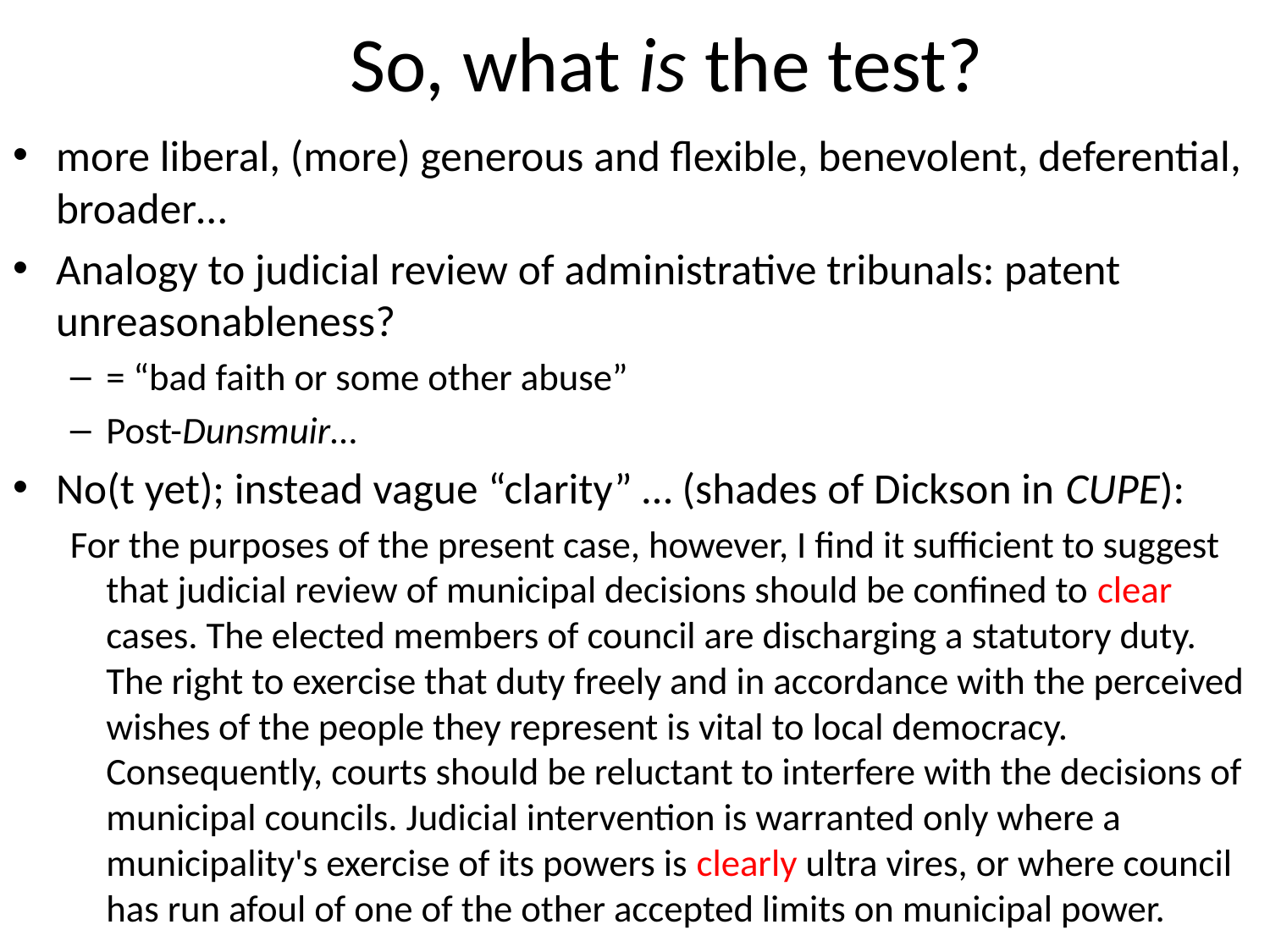

# So, what is the test?
more liberal, (more) generous and flexible, benevolent, deferential, broader…
Analogy to judicial review of administrative tribunals: patent unreasonableness?
= “bad faith or some other abuse”
Post-Dunsmuir…
No(t yet); instead vague “clarity” … (shades of Dickson in CUPE):
For the purposes of the present case, however, I find it sufficient to suggest that judicial review of municipal decisions should be confined to clear cases. The elected members of council are discharging a statutory duty. The right to exercise that duty freely and in accordance with the perceived wishes of the people they represent is vital to local democracy. Consequently, courts should be reluctant to interfere with the decisions of municipal councils. Judicial intervention is warranted only where a municipality's exercise of its powers is clearly ultra vires, or where council has run afoul of one of the other accepted limits on municipal power.